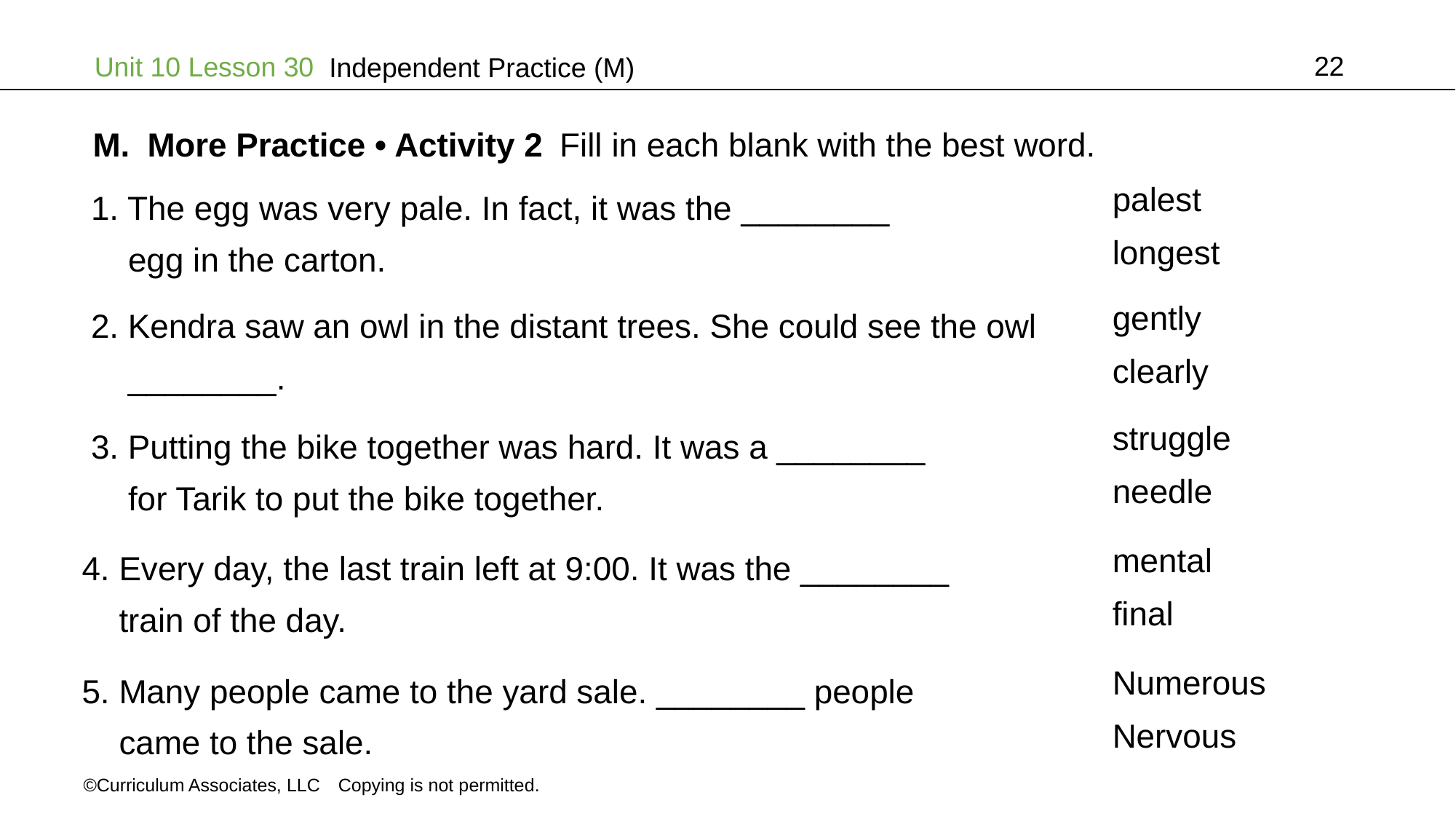

22
Independent Practice (M)
More Practice • Activity 2 Fill in each blank with the best word.
palest
longest
1. The egg was very pale. In fact, it was the ________
    egg in the carton.
gently
clearly
2. Kendra saw an owl in the distant trees. She could see the owl
    ________.
struggle
needle
3. Putting the bike together was hard. It was a ________
    for Tarik to put the bike together.
mental
final
4. Every day, the last train left at 9:00. It was the ________
    train of the day.
Numerous
Nervous
5. Many people came to the yard sale. ________ people
    came to the sale.